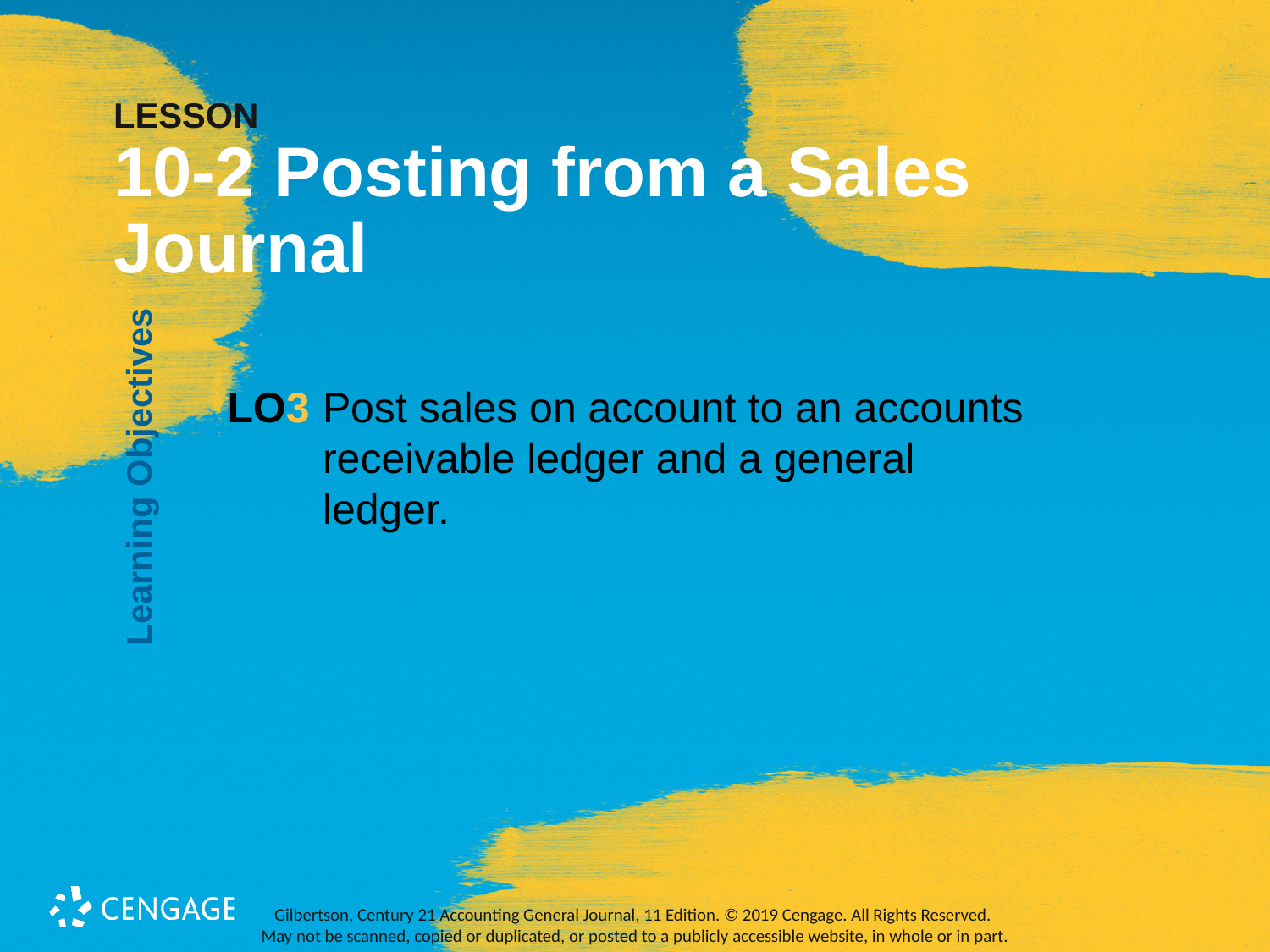

# LESSON 10-2 Posting from a Sales 	Journal
Learning Objectives
LO3 	Post sales on account to an accounts receivable ledger and a general ledger.